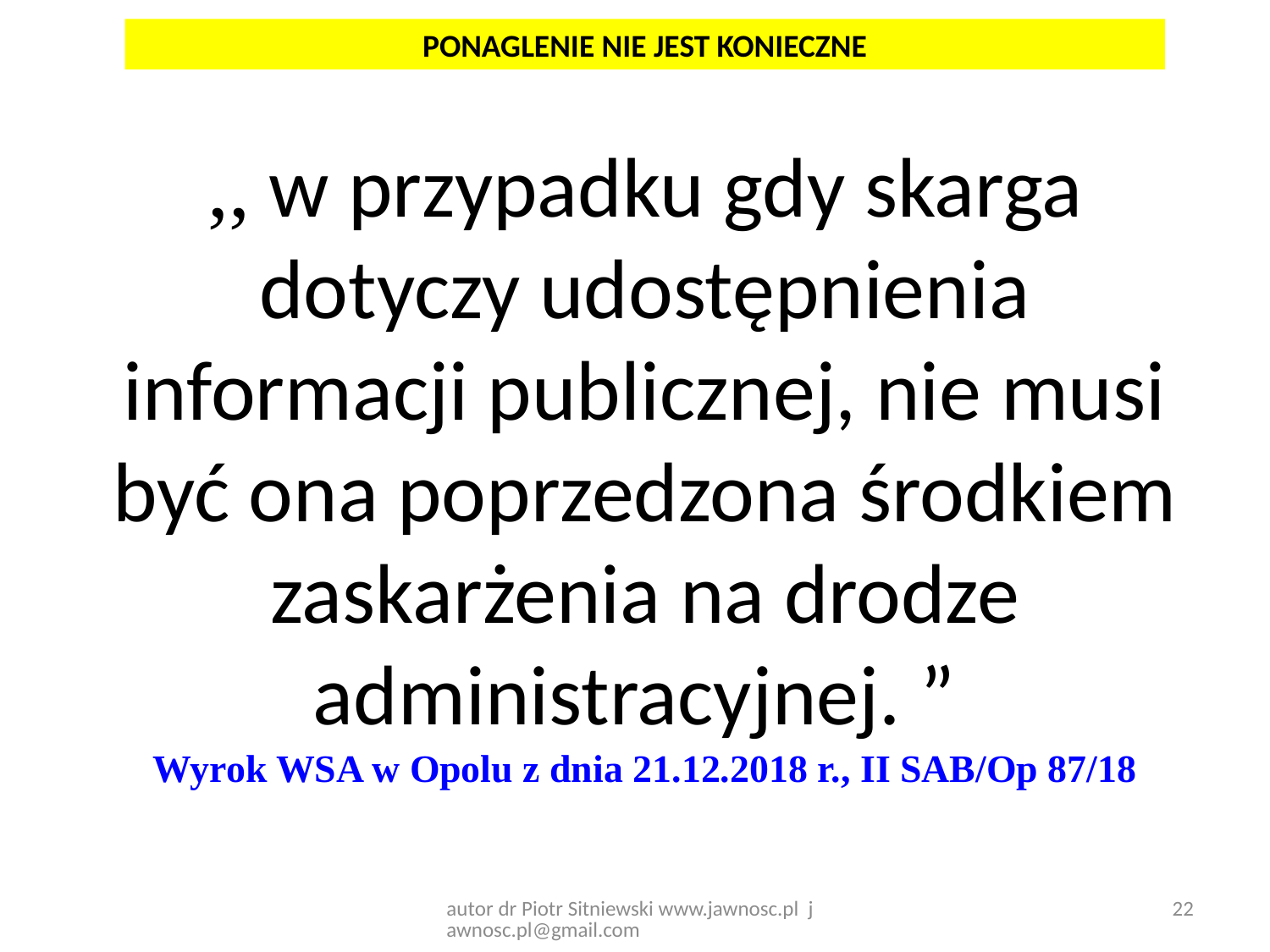

PONAGLENIE NIE JEST KONIECZNE
,, w przypadku gdy skarga dotyczy udostępnienia informacji publicznej, nie musi być ona poprzedzona środkiem zaskarżenia na drodze administracyjnej. ”
Wyrok WSA w Opolu z dnia 21.12.2018 r., II SAB/Op 87/18

22
autor dr Piotr Sitniewski www.jawnosc.pl  jawnosc.pl@gmail.com